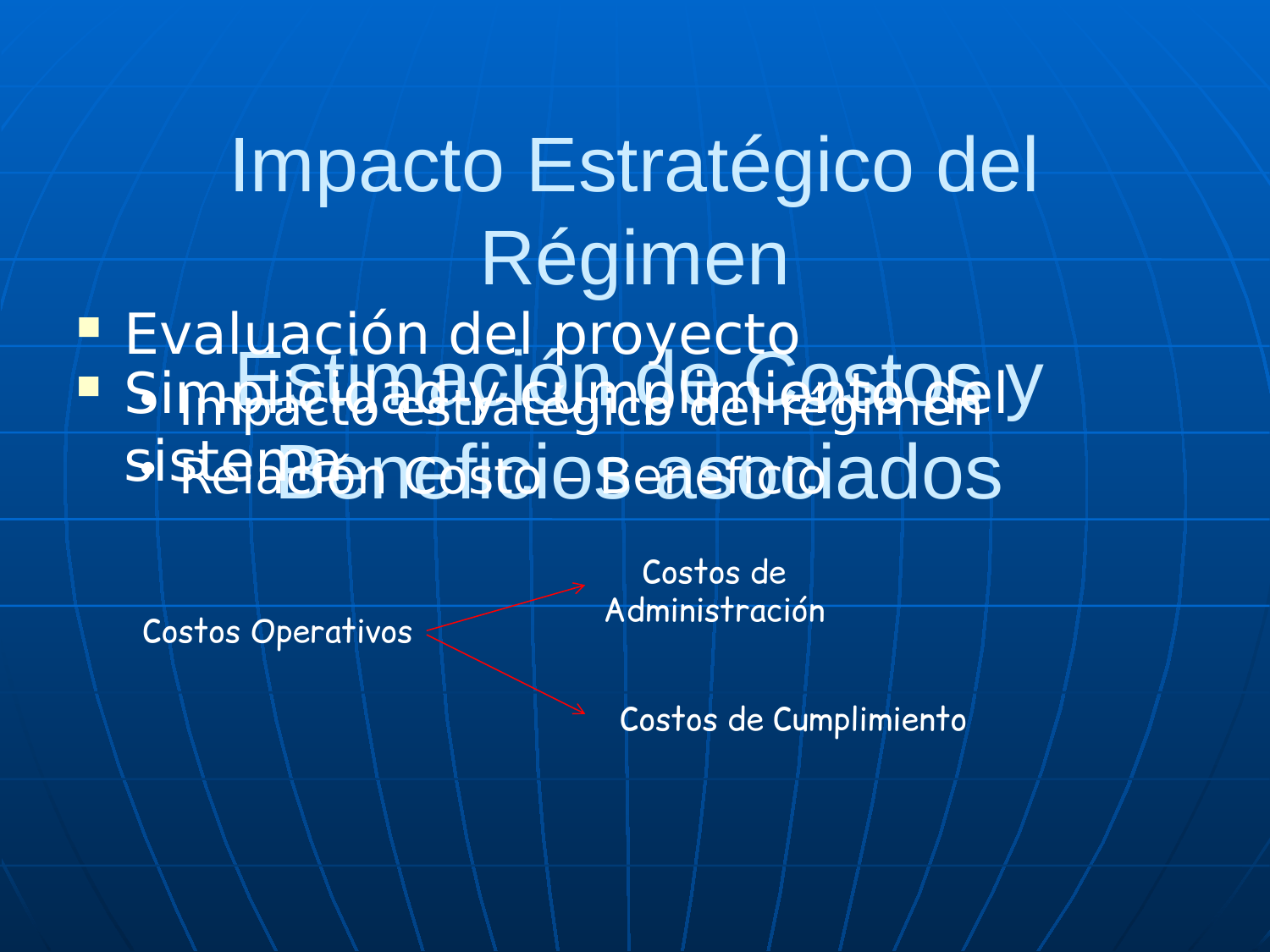

# Impacto Estratégico del Régimen
Evaluación del proyecto
Impacto estratégico del régimen
Relación Costo – Beneficio

Estimación de Costos y Beneficios asociados
Simplicidad y cumplimiento del sistema
Costos de Administración
Costos Operativos
Costos de Cumplimiento